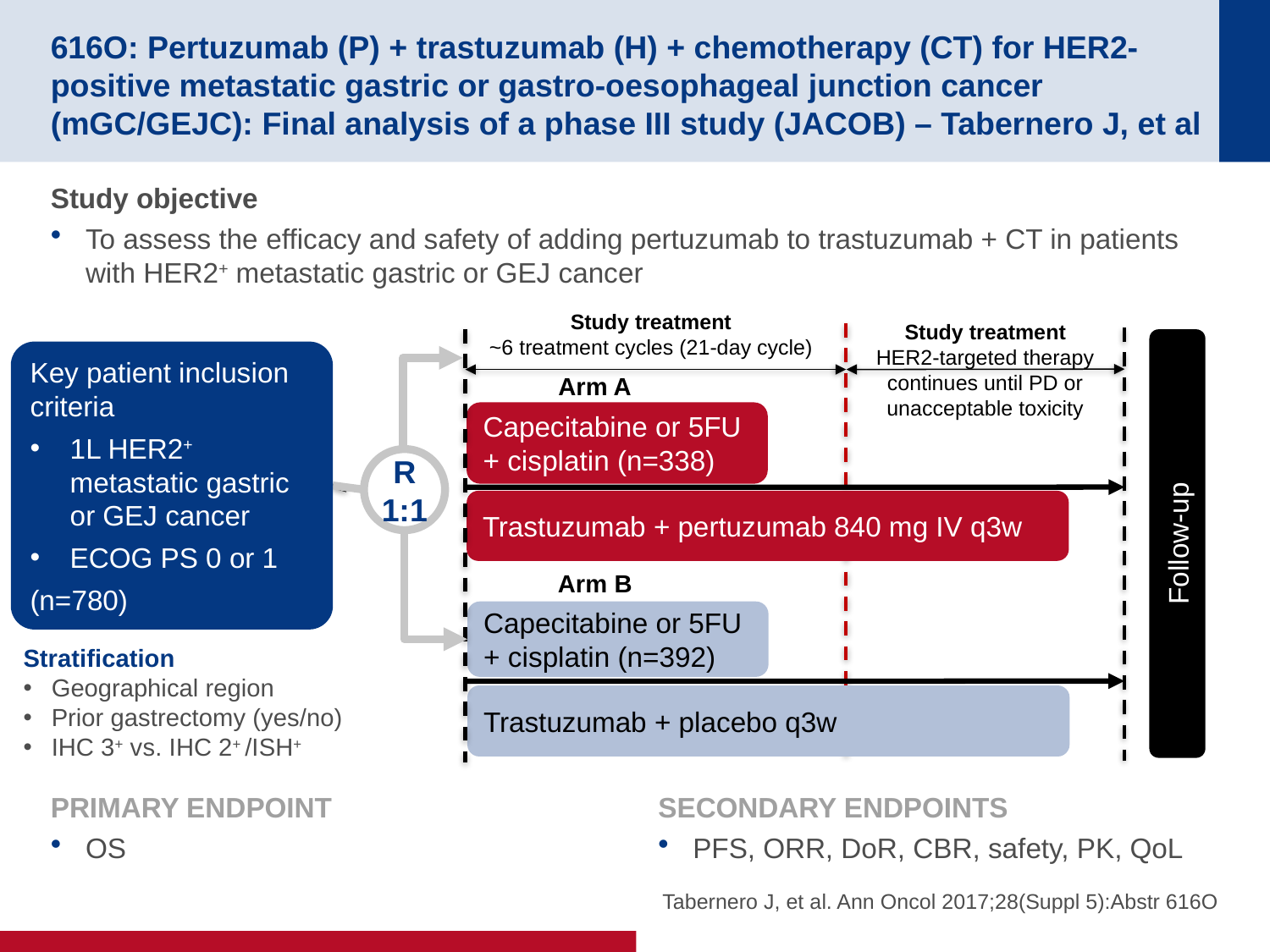

# 616O: Pertuzumab (P) + trastuzumab (H) + chemotherapy (CT) for HER2-positive metastatic gastric or gastro-oesophageal junction cancer (mGC/GEJC): Final analysis of a phase III study (JACOB) – Tabernero J, et al
Study objective
To assess the efficacy and safety of adding pertuzumab to trastuzumab + CT in patients with HER2+ metastatic gastric or GEJ cancer
Study treatment
~6 treatment cycles (21-day cycle)
Study treatment
HER2-targeted therapy continues until PD or unacceptable toxicity

Key patient inclusion criteria
1L HER2+ metastatic gastric or GEJ cancer
ECOG PS 0 or 1
(n=780)
Arm A
Capecitabine or 5FU + cisplatin (n=338)
R
1:1
Trastuzumab + pertuzumab 840 mg IV q3w
Follow-up
Arm B
Capecitabine or 5FU + cisplatin (n=392)
Stratification
Geographical region
Prior gastrectomy (yes/no)
IHC 3+ vs. IHC 2+ /ISH+
Trastuzumab + placebo q3w
PRIMARY ENDPOINT
OS

SECONDARY ENDPOINTS
PFS, ORR, DoR, CBR, safety, PK, QoL
Tabernero J, et al. Ann Oncol 2017;28(Suppl 5):Abstr 616O